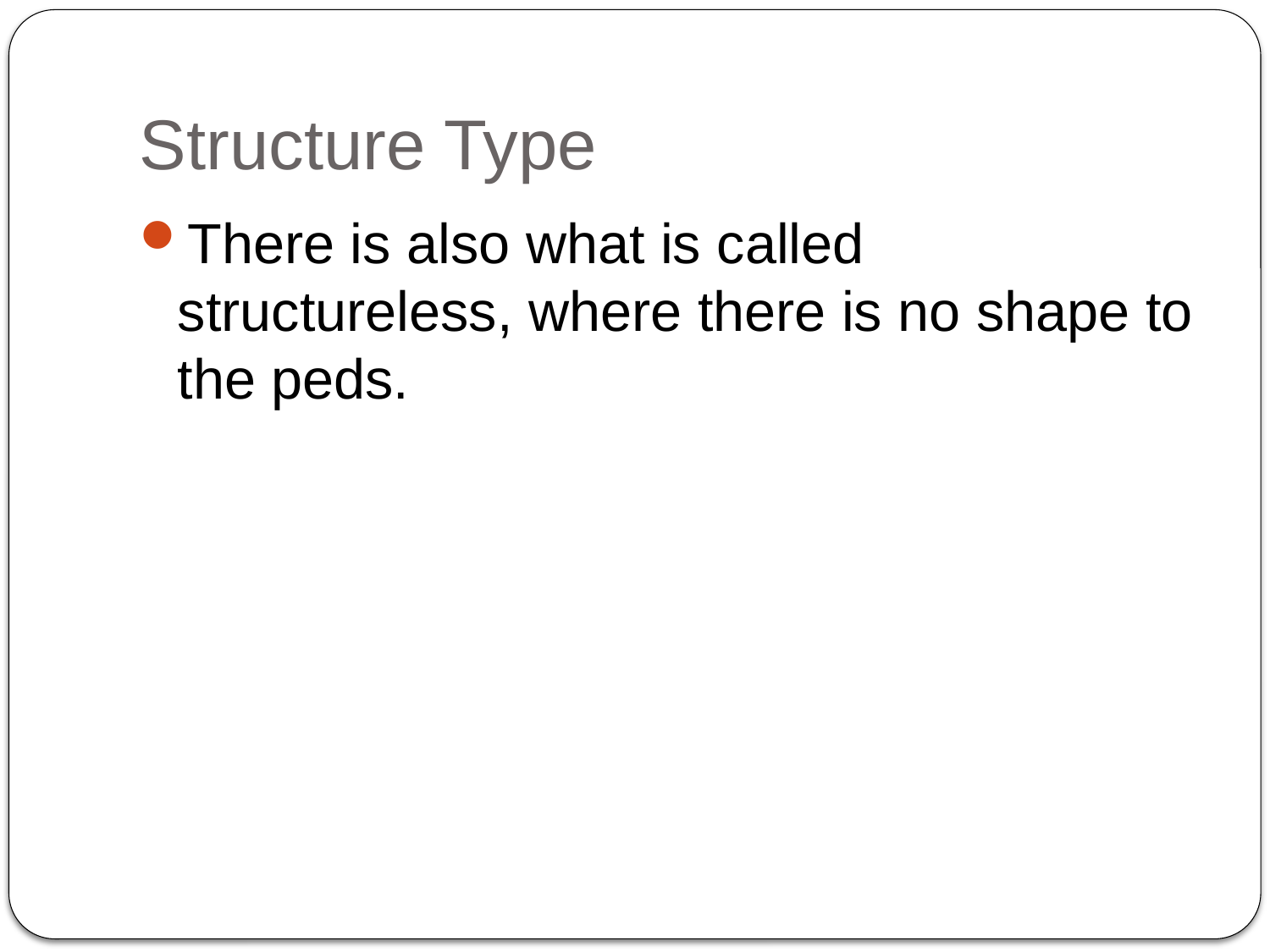

# Structure Type
There is also what is called structureless, where there is no shape to the peds.